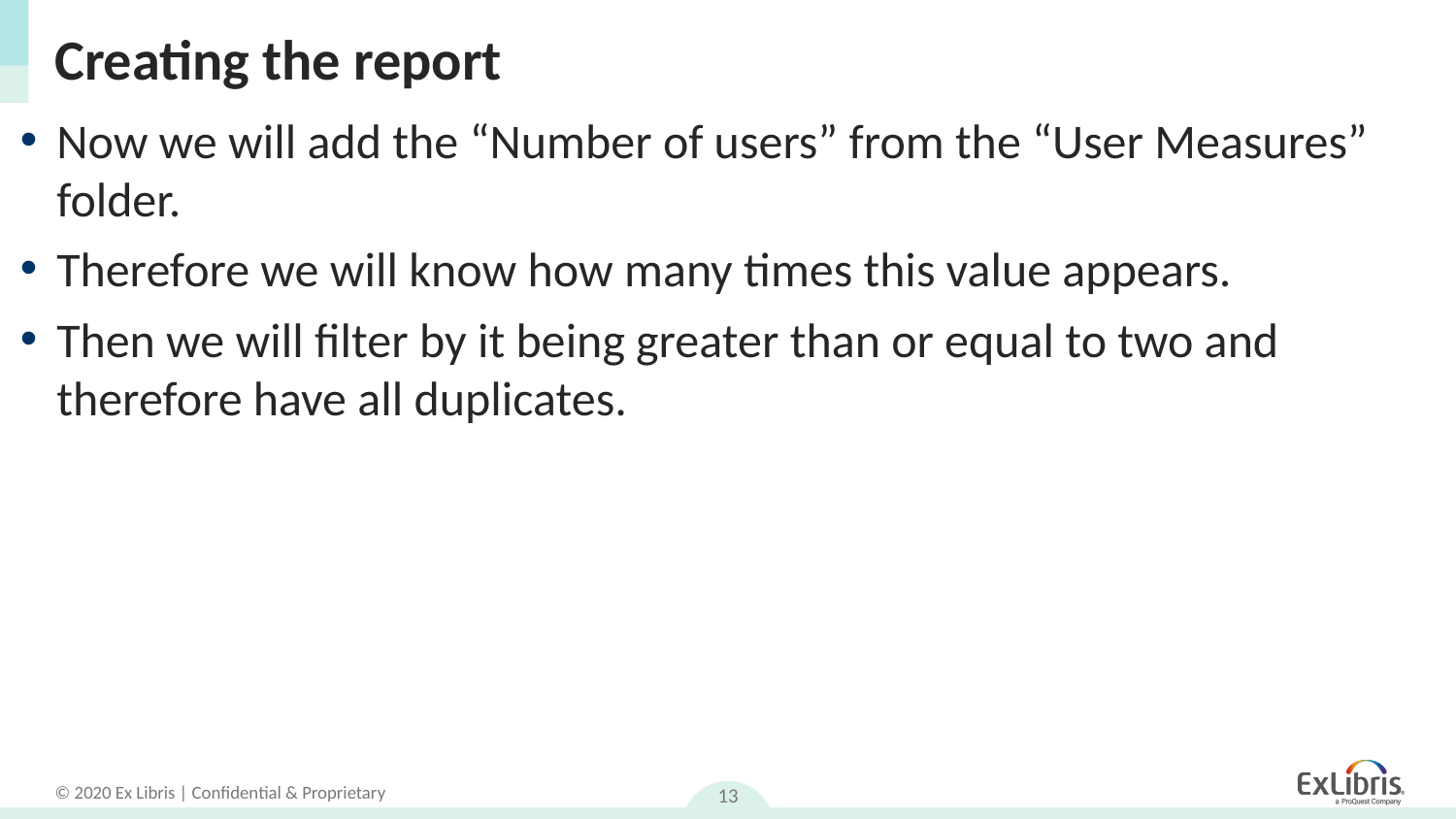

# Creating the report
Now we will add the “Number of users” from the “User Measures” folder.
Therefore we will know how many times this value appears.
Then we will filter by it being greater than or equal to two and therefore have all duplicates.
13